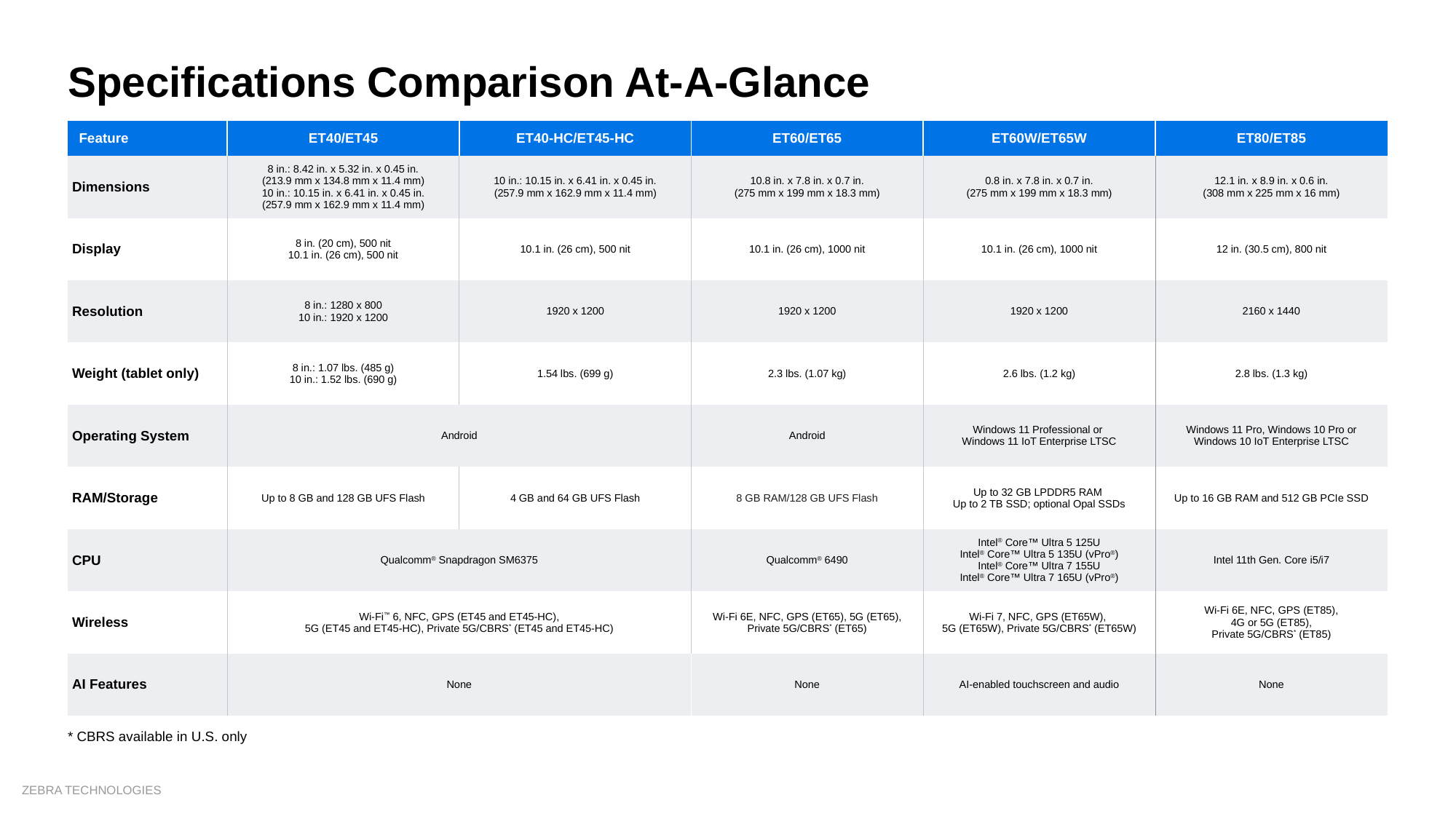

Specifications Comparison At-A-Glance
| Feature | ET40/ET45 | ET40-HC/ET45-HC | ET60/ET65 | ET60W/ET65W | ET80/ET85 |
| --- | --- | --- | --- | --- | --- |
| Dimensions | 8 in.: 8.42 in. x 5.32 in. x 0.45 in. (213.9 mm x 134.8 mm x 11.4 mm) 10 in.: 10.15 in. x 6.41 in. x 0.45 in. (257.9 mm x 162.9 mm x 11.4 mm) | 10 in.: 10.15 in. x 6.41 in. x 0.45 in. (257.9 mm x 162.9 mm x 11.4 mm) | 10.8 in. x 7.8 in. x 0.7 in. (275 mm x 199 mm x 18.3 mm) | 0.8 in. x 7.8 in. x 0.7 in. (275 mm x 199 mm x 18.3 mm) | 12.1 in. x 8.9 in. x 0.6 in. (308 mm x 225 mm x 16 mm) |
| Display | 8 in. (20 cm), 500 nit 10.1 in. (26 cm), 500 nit | 10.1 in. (26 cm), 500 nit | 10.1 in. (26 cm), 1000 nit | 10.1 in. (26 cm), 1000 nit | 12 in. (30.5 cm), 800 nit |
| Resolution | 8 in.: 1280 x 800 10 in.: 1920 x 1200 | 1920 x 1200 | 1920 x 1200 | 1920 x 1200 | 2160 x 1440 |
| Weight (tablet only) | 8 in.: 1.07 lbs. (485 g) 10 in.: 1.52 lbs. (690 g) | 1.54 lbs. (699 g) | 2.3 lbs. (1.07 kg) | 2.6 lbs. (1.2 kg) | 2.8 lbs. (1.3 kg) |
| Operating System | Android |  | Android | Windows 11 Professional or Windows 11 IoT Enterprise LTSC | Windows 11 Pro, Windows 10 Pro or Windows 10 IoT Enterprise LTSC |
| RAM/Storage | Up to 8 GB and 128 GB UFS Flash | 4 GB and 64 GB UFS Flash | 8 GB RAM/128 GB UFS Flash | Up to 32 GB LPDDR5 RAM Up to 2 TB SSD; optional Opal SSDs | Up to 16 GB RAM and 512 GB PCIe SSD |
| CPU | Qualcomm® Snapdragon SM6375 |  | Qualcomm® 6490 | Intel® Core™ Ultra 5 125U Intel® Core™ Ultra 5 135U (vPro®) Intel® Core™ Ultra 7 155U Intel® Core™ Ultra 7 165U (vPro®) | Intel 11th Gen. Core i5/i7 |
| Wireless | Wi-Fi™ 6, NFC, GPS (ET45 and ET45-HC), 5G (ET45 and ET45-HC), Private 5G/CBRS\* (ET45 and ET45-HC) |  | Wi-Fi 6E, NFC, GPS (ET65), 5G (ET65), Private 5G/CBRS\* (ET65) | Wi-Fi 7, NFC, GPS (ET65W), 5G (ET65W), Private 5G/CBRS\* (ET65W) | Wi-Fi 6E, NFC, GPS (ET85), 4G or 5G (ET85), Private 5G/CBRS\* (ET85) |
| AI Features | None |  | None | AI-enabled touchscreen and audio | None |
* CBRS available in U.S. only